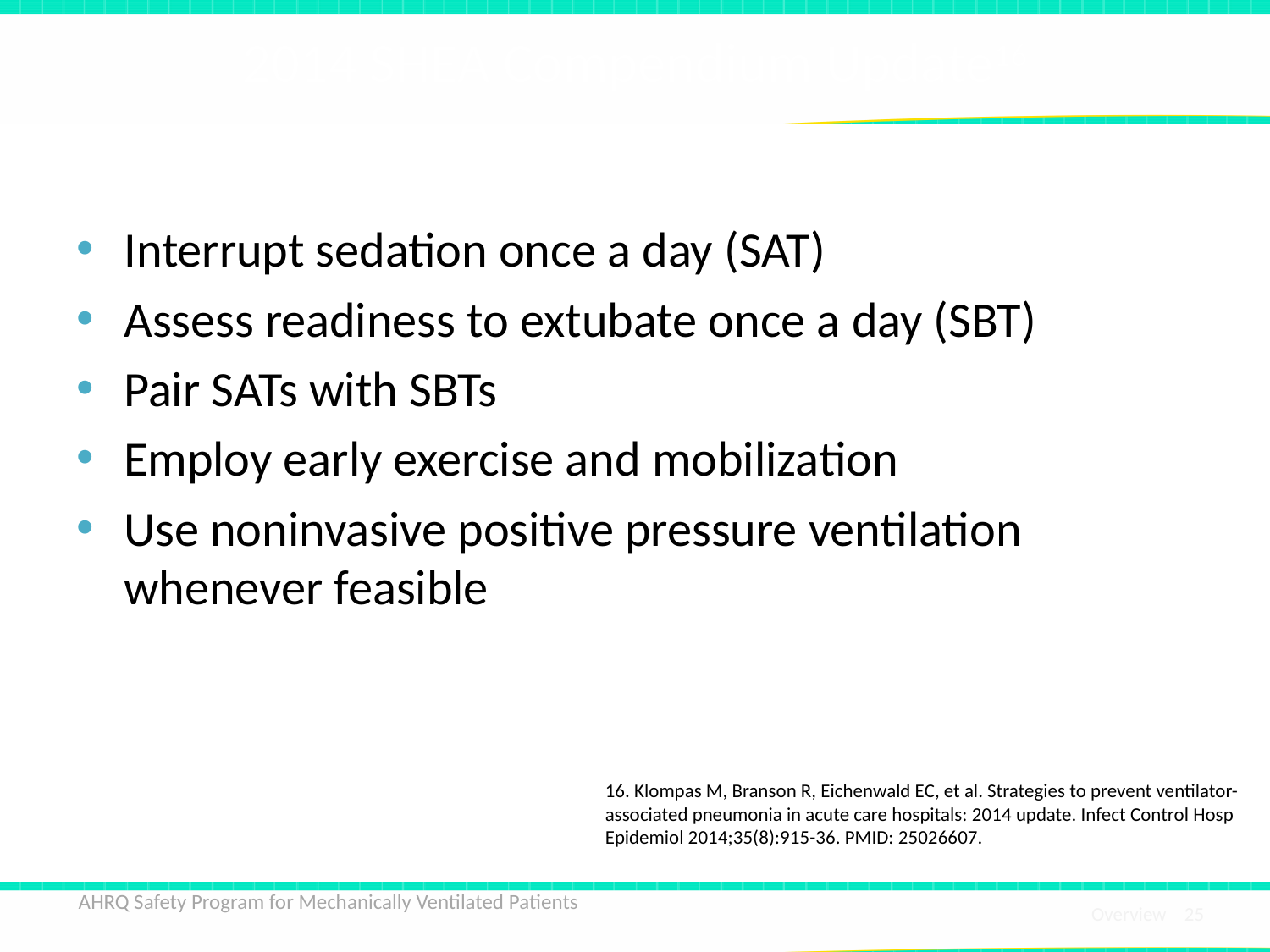

# 2014 SHEA Compendium Update16
Interrupt sedation once a day (SAT)
Assess readiness to extubate once a day (SBT)
Pair SATs with SBTs
Employ early exercise and mobilization
Use noninvasive positive pressure ventilation whenever feasible
16. Klompas M, Branson R, Eichenwald EC, et al. Strategies to prevent ventilator-associated pneumonia in acute care hospitals: 2014 update. Infect Control Hosp Epidemiol 2014;35(8):915-36. PMID: 25026607.